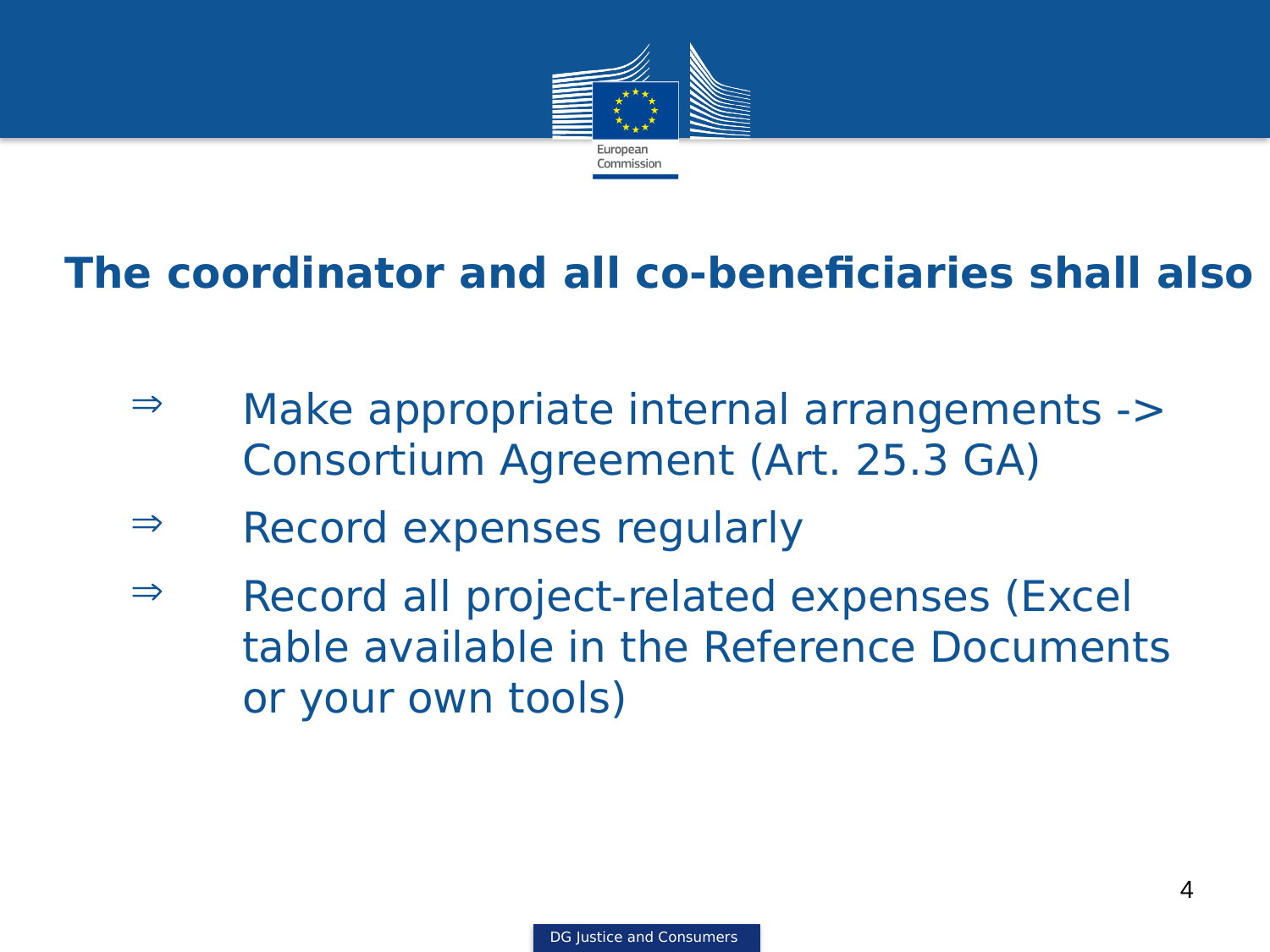

# The coordinator and all co-beneficiaries shall also

Make appropriate internal arrangements -> Consortium Agreement (Art. 25.3 GA)
Record expenses regularly
Record all project-related expenses (Excel table available in the Reference Documents or your own tools)

4